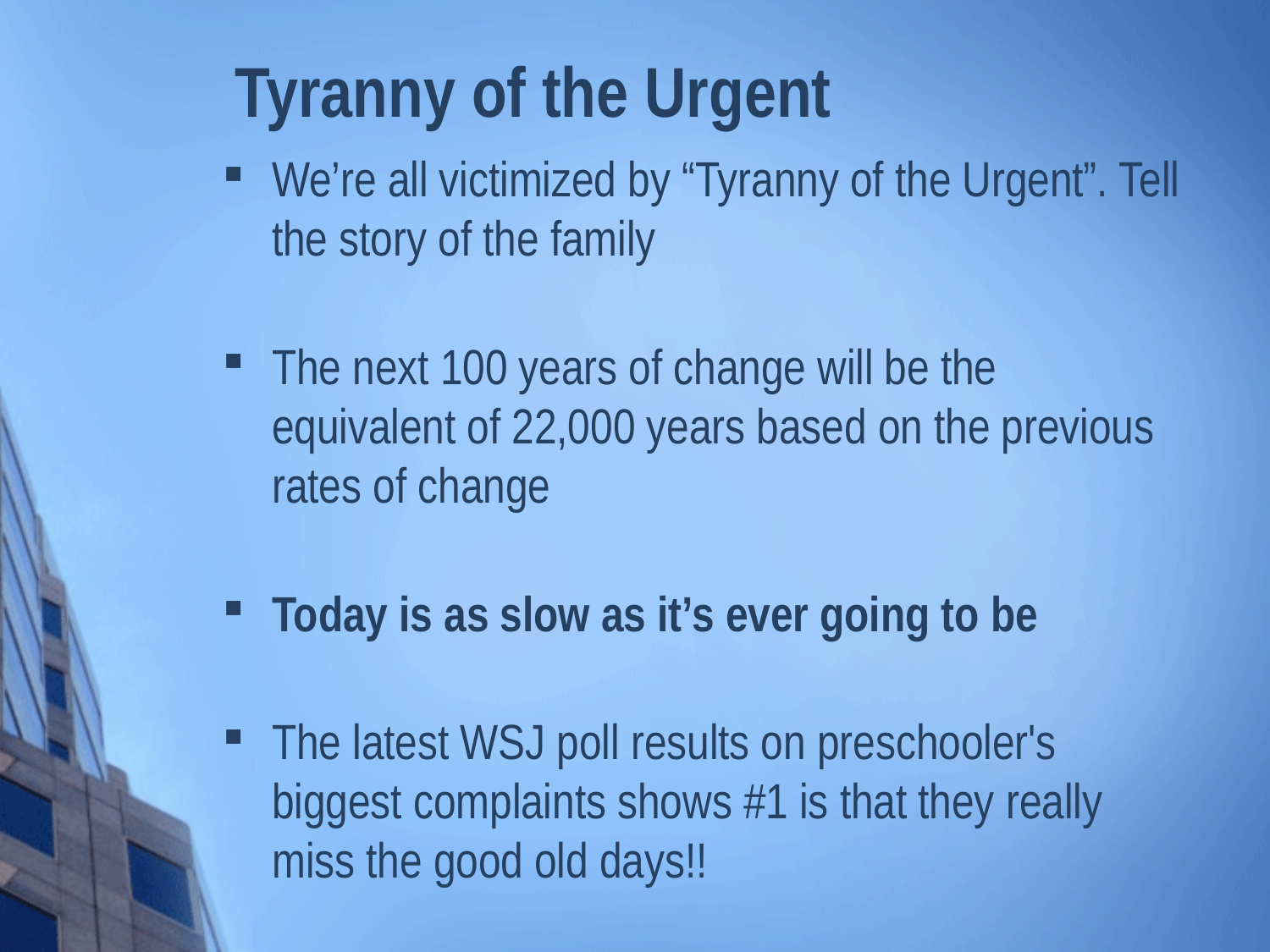

# Tyranny of the Urgent
We’re all victimized by “Tyranny of the Urgent”. Tell the story of the family
The next 100 years of change will be the equivalent of 22,000 years based on the previous rates of change
Today is as slow as it’s ever going to be
The latest WSJ poll results on preschooler's biggest complaints shows #1 is that they really miss the good old days!!